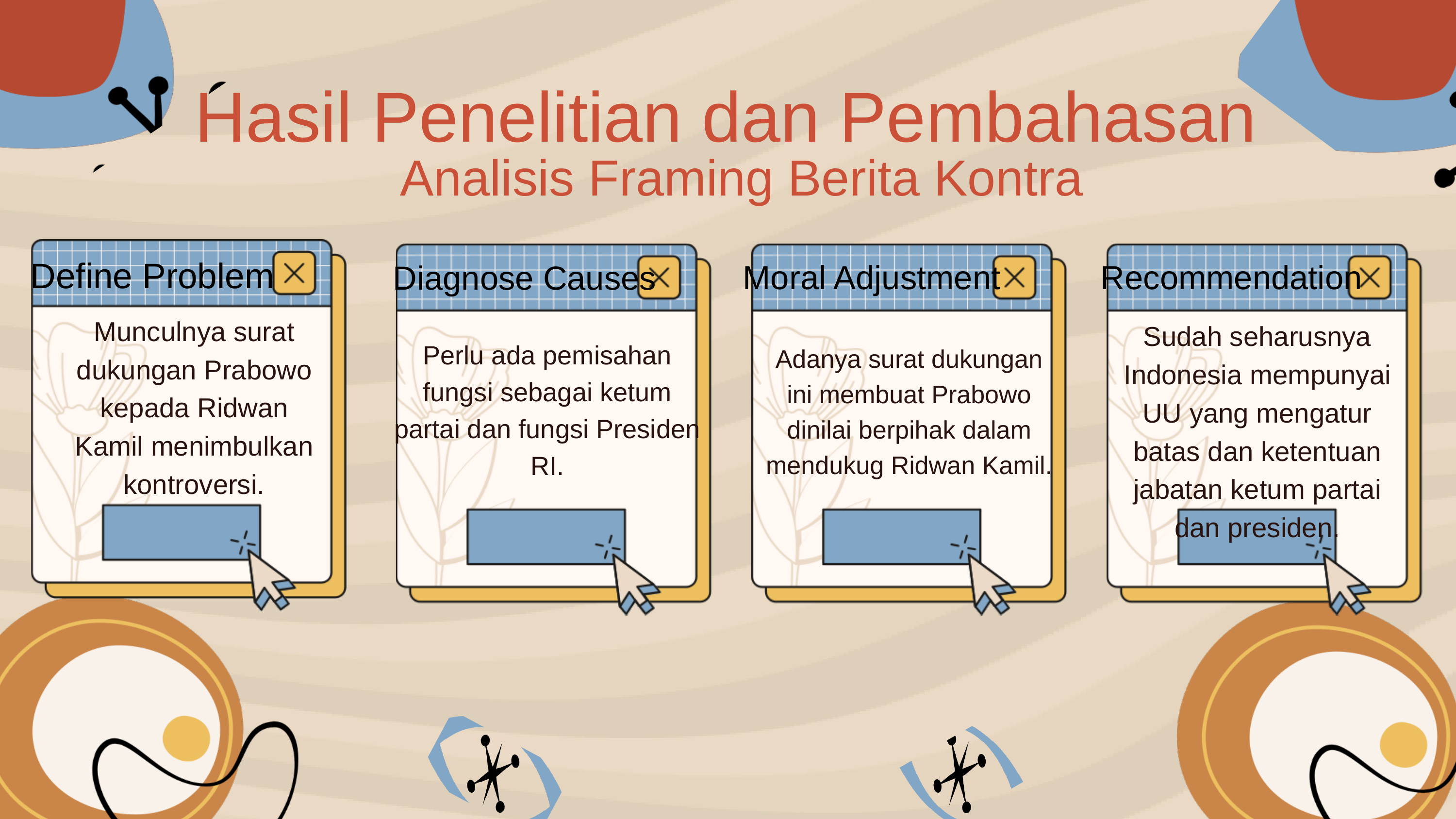

Hasil Penelitian dan Pembahasan
Analisis Framing Berita Kontra

Define Problem
Moral Adjustment
Recommendation
Diagnose Causes
Munculnya surat dukungan Prabowo kepada Ridwan Kamil menimbulkan kontroversi.
Sudah seharusnya Indonesia mempunyai UU yang mengatur batas dan ketentuan jabatan ketum partai dan presiden.
Perlu ada pemisahan fungsi sebagai ketum partai dan fungsi Presiden RI.
Adanya surat dukungan ini membuat Prabowo dinilai berpihak dalam mendukug Ridwan Kamil.